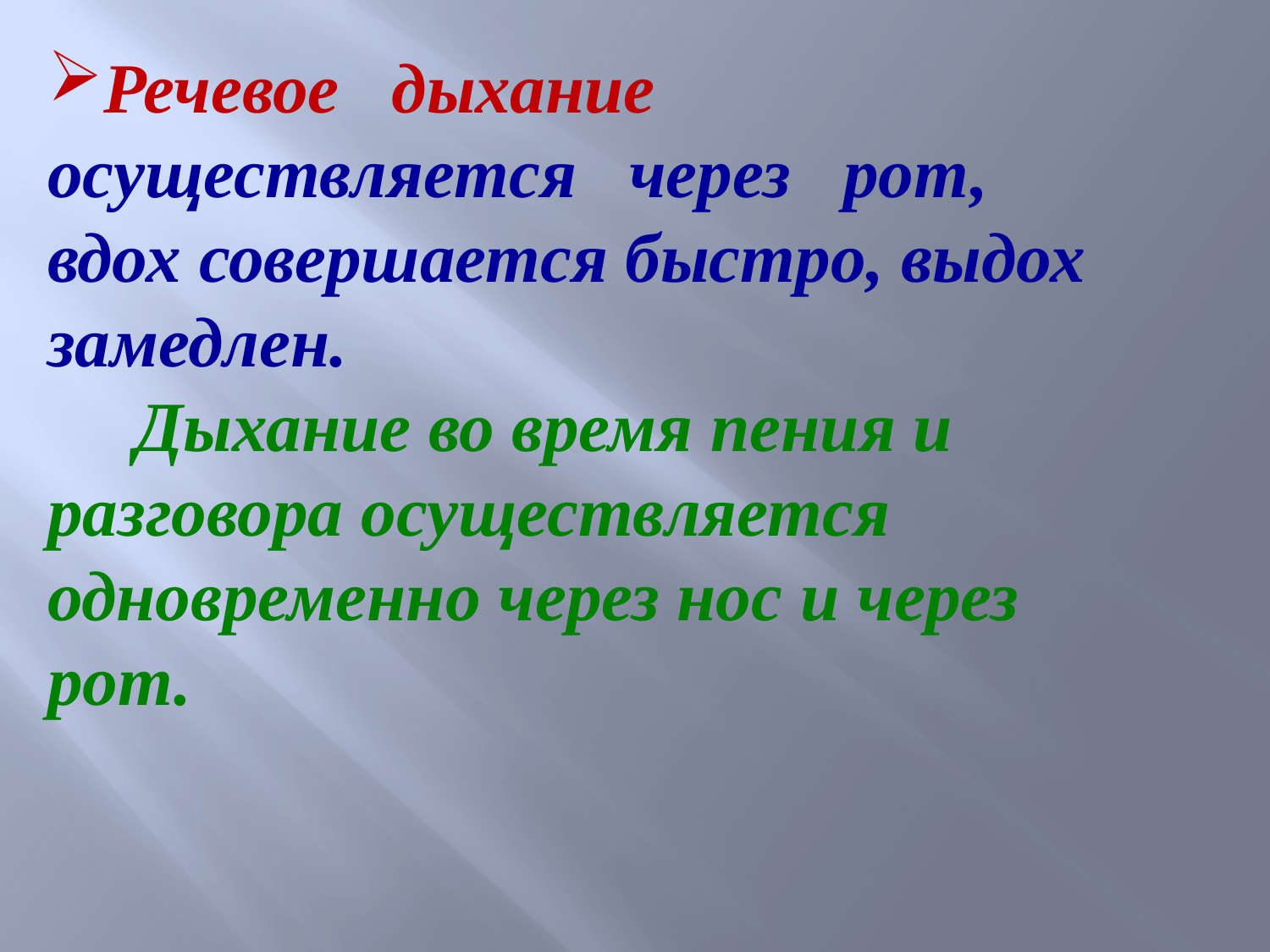

Речевое   дыхание
осуществляется   через   рот,   вдох совершается быстро, выдох замедлен.
     Дыхание во время пения и разговора осуществляется одновременно через нос и через рот.